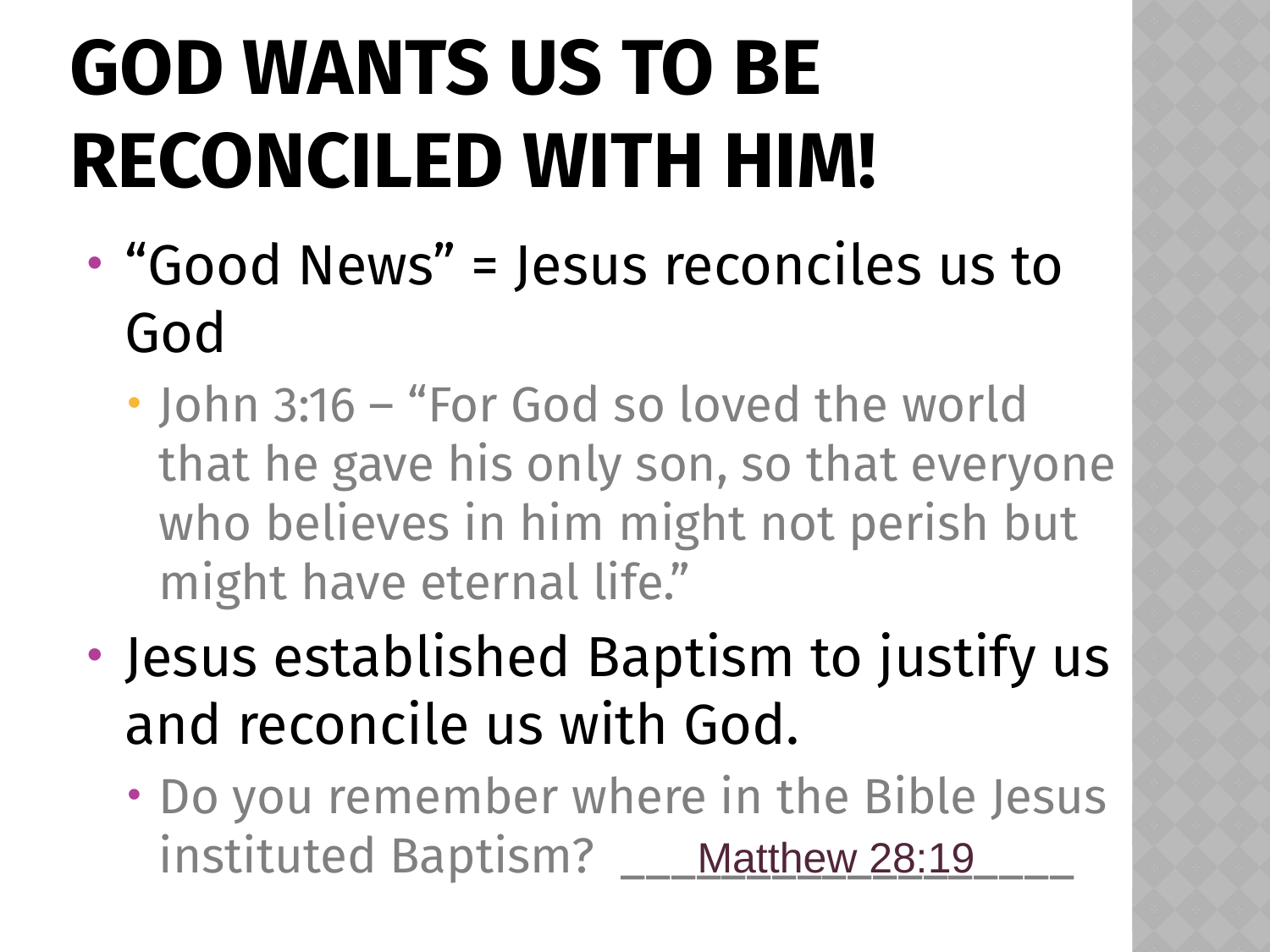

# God wants us to be Reconciled with Him!
“Good News” = Jesus reconciles us to God
John 3:16 – “For God so loved the world that he gave his only son, so that everyone who believes in him might not perish but might have eternal life.”
Jesus established Baptism to justify us and reconcile us with God.
Do you remember where in the Bible Jesus instituted Baptism?  __________________

Matthew 28:19